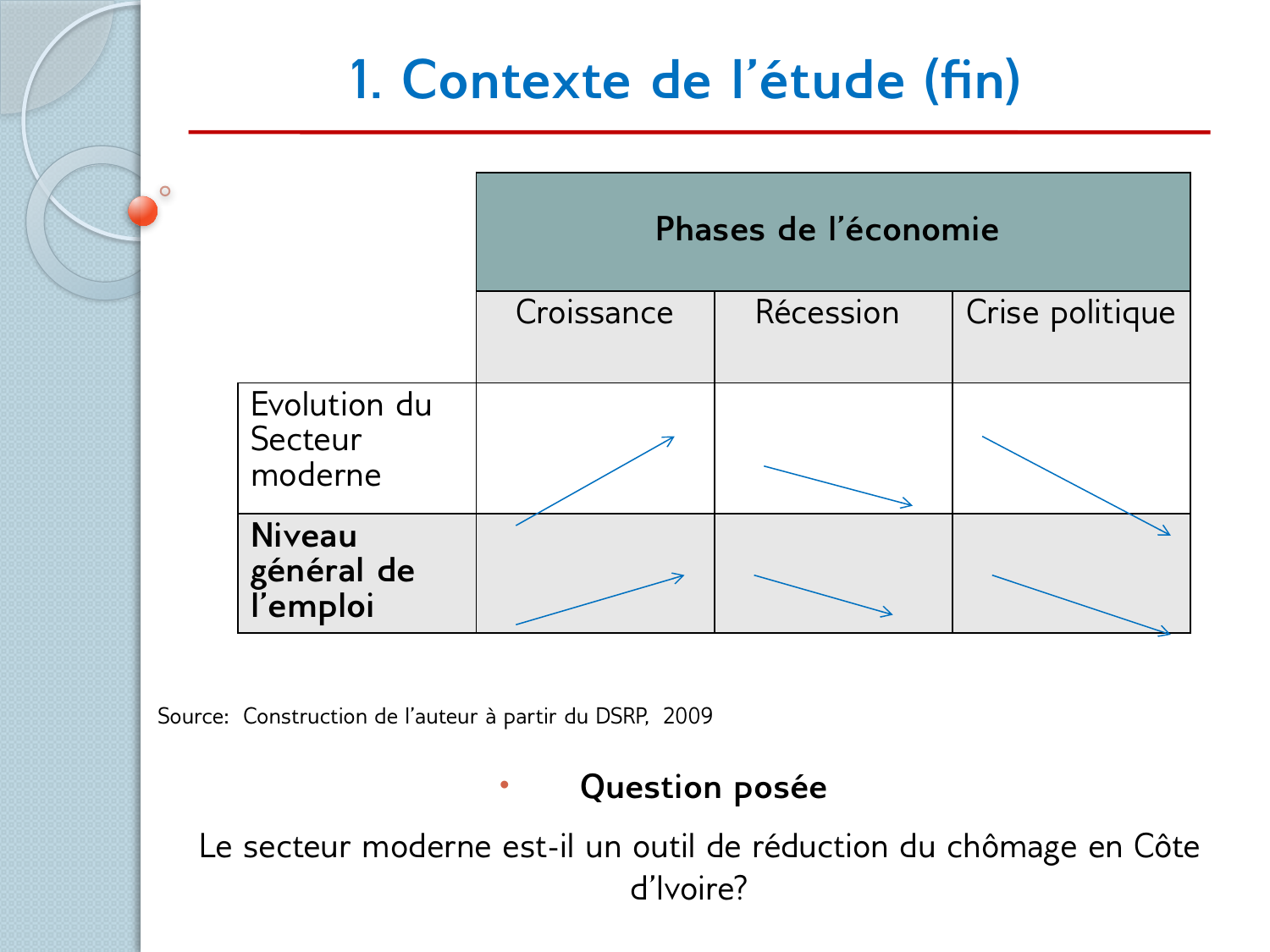

# 1. Contexte de l’étude (fin)

Source:  Construction de l’auteur à partir du DSRP,  2009
Question posée
Le secteur moderne est-il un outil de réduction du chômage en Côte d’Ivoire?

|  | Phases de l’économie |  |  |
| --- | --- | --- | --- |
|  | Croissance | Récession | Crise politique |
| Evolution du Secteur moderne |  |  |  |
| Niveau général de l’emploi |  |  |  |